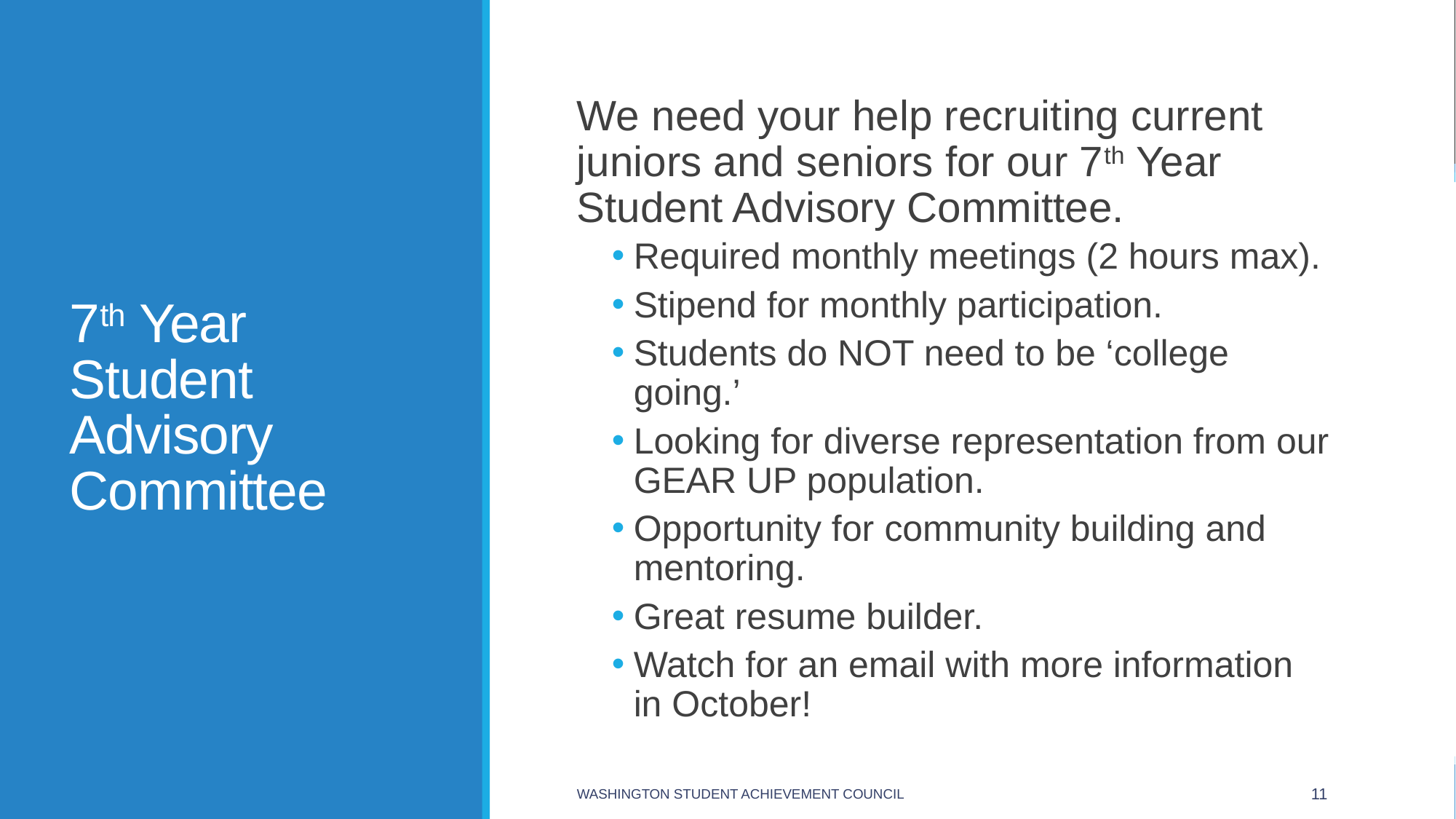

# 7th Year Student Advisory Committee
We need your help recruiting current juniors and seniors for our 7th Year Student Advisory Committee.
Required monthly meetings (2 hours max).
Stipend for monthly participation.
Students do NOT need to be ‘college going.’
Looking for diverse representation from our GEAR UP population.
Opportunity for community building and mentoring.
Great resume builder.
Watch for an email with more information in October!
Washington Student Achievement Council
11